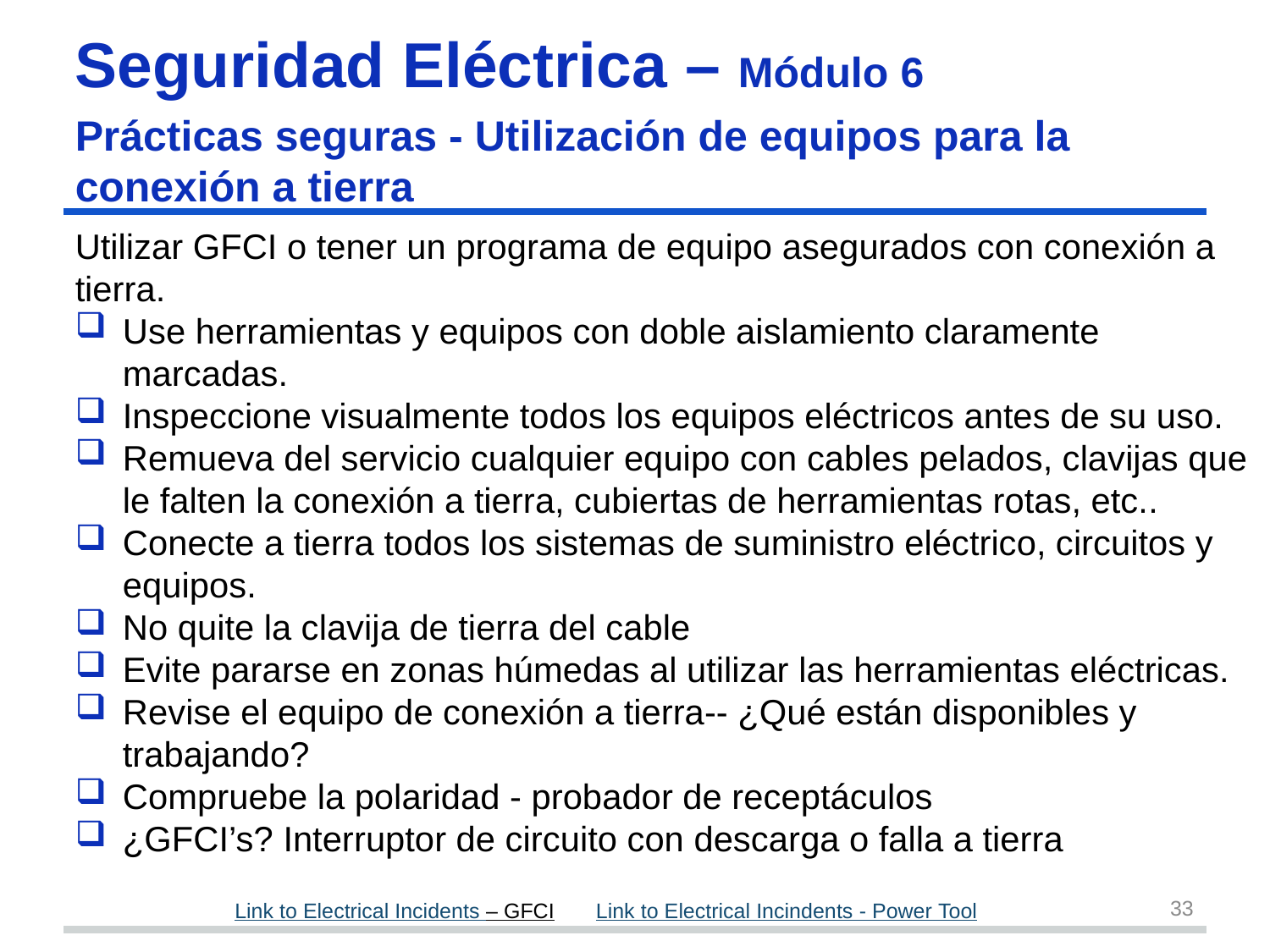

Seguridad Eléctrica – Módulo 6
# Prácticas seguras - Utilización de equipos para la conexión a tierra
Utilizar GFCI o tener un programa de equipo asegurados con conexión a tierra.
Use herramientas y equipos con doble aislamiento claramente marcadas.
Inspeccione visualmente todos los equipos eléctricos antes de su uso.
Remueva del servicio cualquier equipo con cables pelados, clavijas que le falten la conexión a tierra, cubiertas de herramientas rotas, etc..
Conecte a tierra todos los sistemas de suministro eléctrico, circuitos y equipos.
No quite la clavija de tierra del cable
Evite pararse en zonas húmedas al utilizar las herramientas eléctricas.
Revise el equipo de conexión a tierra-- ¿Qué están disponibles y trabajando?
Compruebe la polaridad - probador de receptáculos
¿GFCI’s? Interruptor de circuito con descarga o falla a tierra

33
Link to Electrical Incidents – GFCI       Link to Electrical Incindents - Power Tool